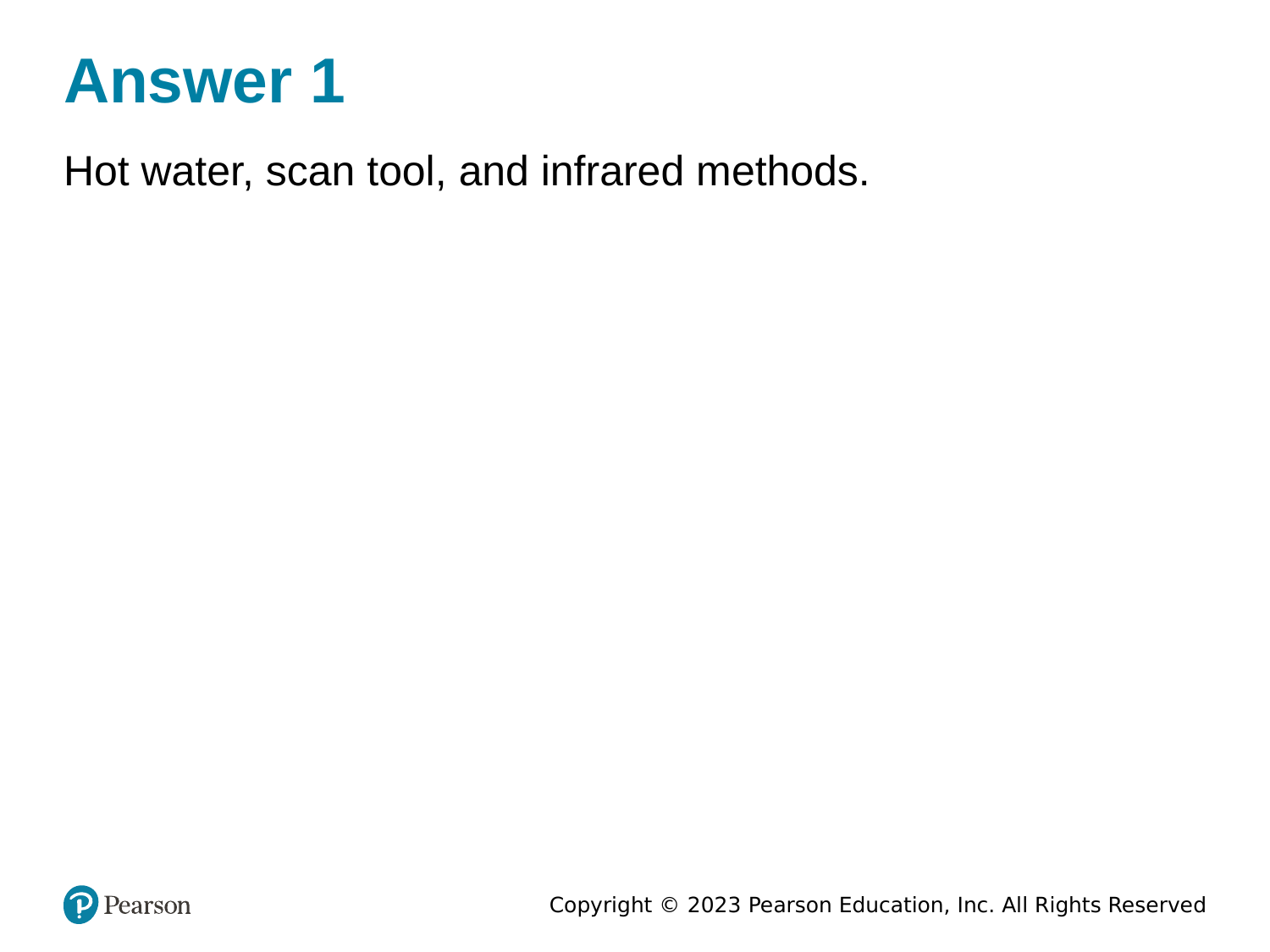

# Answer 1
Hot water, scan tool, and infrared methods.